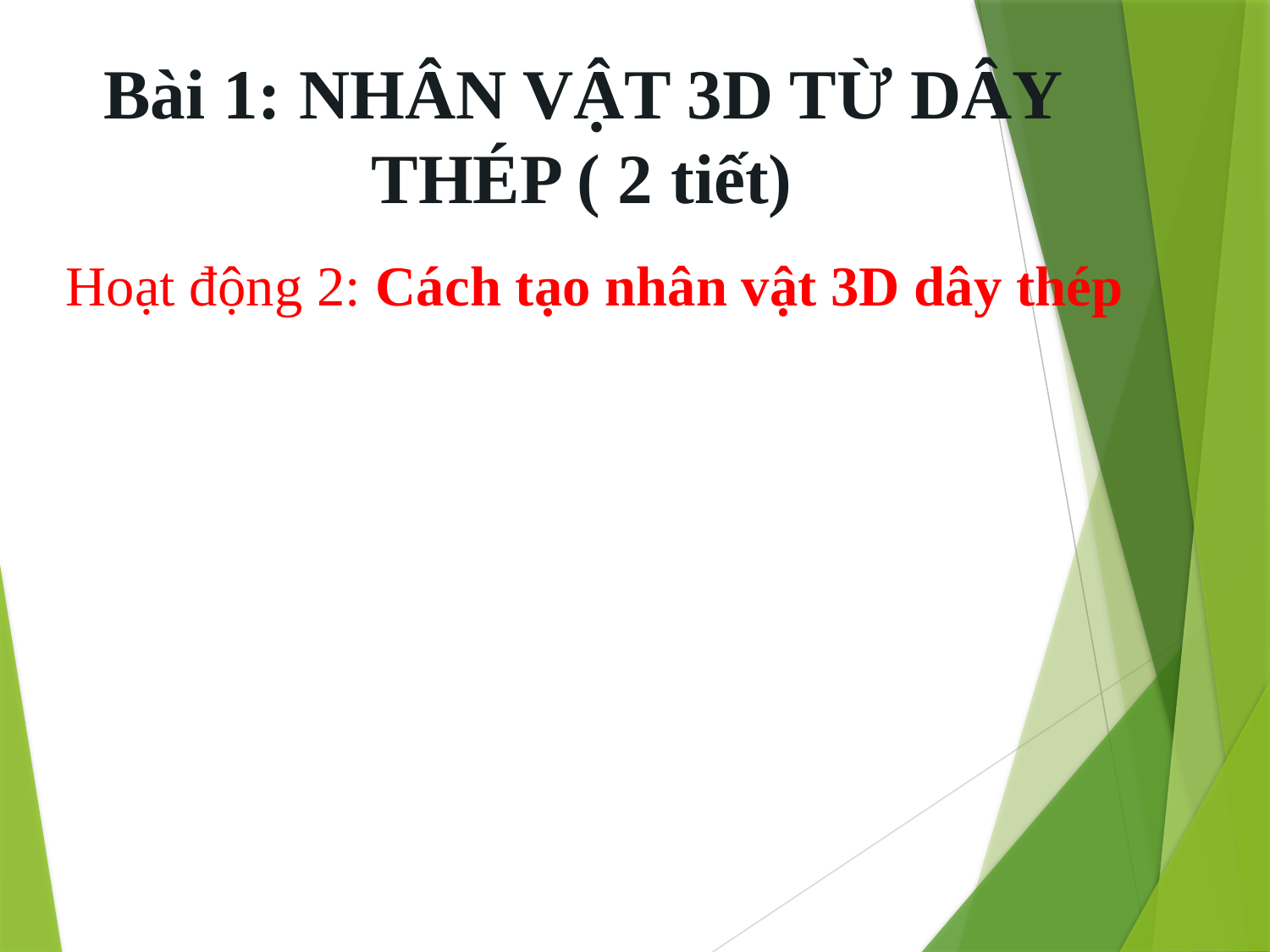

# Bài 1: NHÂN VẬT 3D TỪ DÂY THÉP ( 2 tiết)
Hoạt động 2: Cách tạo nhân vật 3D dây thép